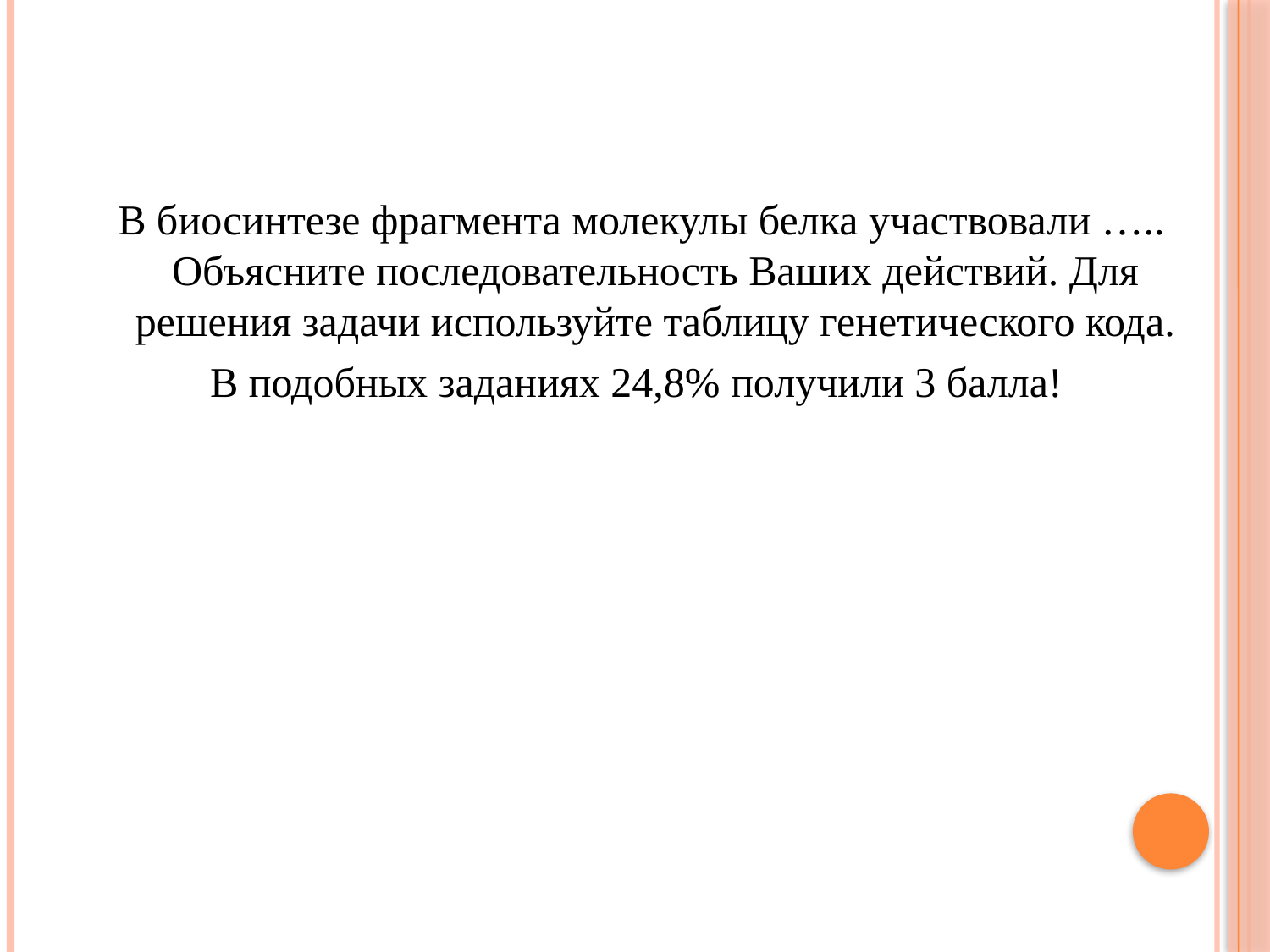

#
 В биосинтезе фрагмента молекулы белка участвовали ….. Объясните последовательность Ваших действий. Для решения задачи используйте таблицу генетического кода.
В подобных заданиях 24,8% получили 3 балла!